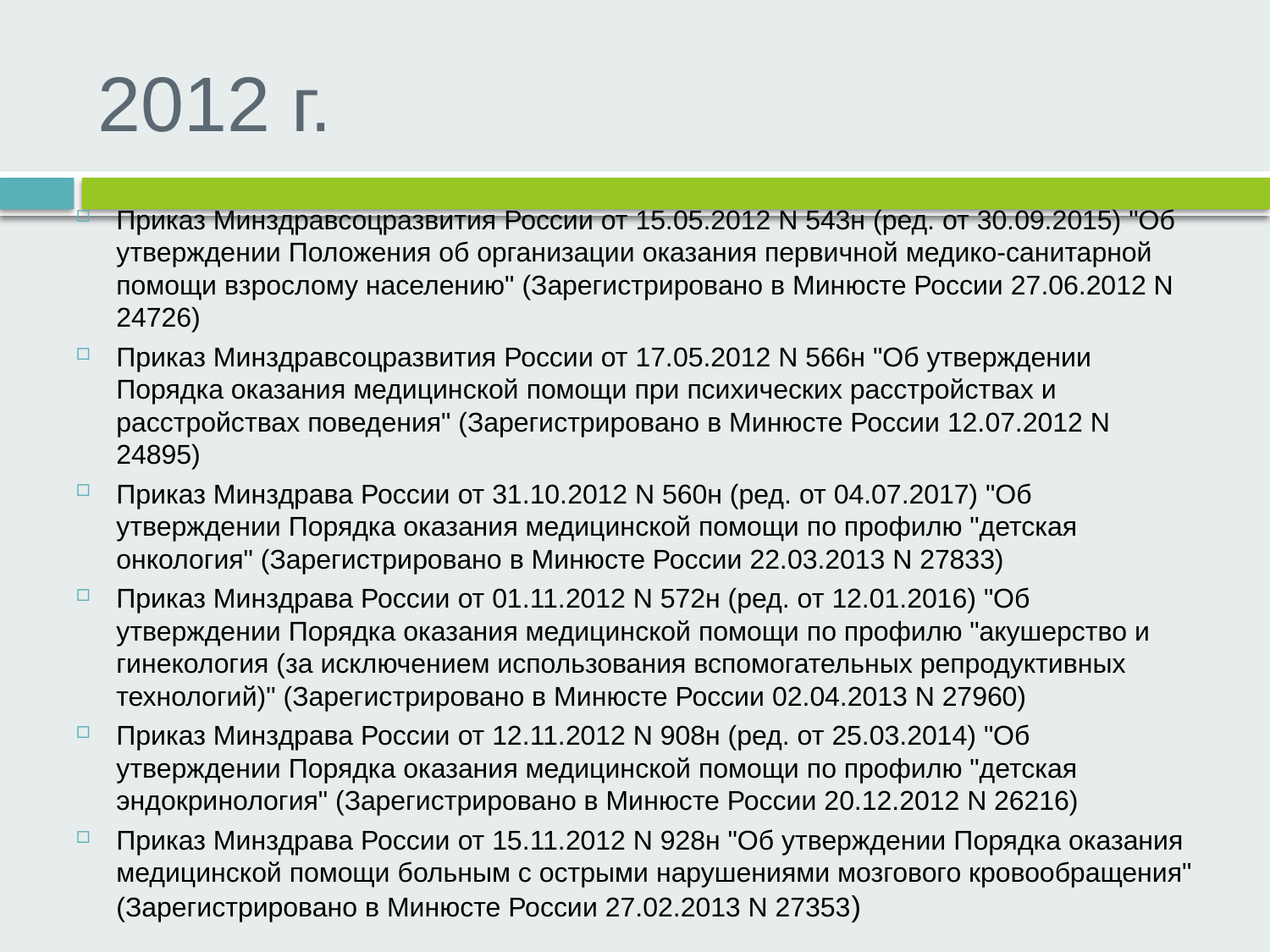

# 2012 г.
Приказ Минздравсоцразвития России от 15.05.2012 N 543н (ред. от 30.09.2015) "Об утверждении Положения об организации оказания первичной медико-санитарной помощи взрослому населению" (Зарегистрировано в Минюсте России 27.06.2012 N 24726)
Приказ Минздравсоцразвития России от 17.05.2012 N 566н "Об утверждении Порядка оказания медицинской помощи при психических расстройствах и расстройствах поведения" (Зарегистрировано в Минюсте России 12.07.2012 N 24895)
Приказ Минздрава России от 31.10.2012 N 560н (ред. от 04.07.2017) "Об утверждении Порядка оказания медицинской помощи по профилю "детская онкология" (Зарегистрировано в Минюсте России 22.03.2013 N 27833)
Приказ Минздрава России от 01.11.2012 N 572н (ред. от 12.01.2016) "Об утверждении Порядка оказания медицинской помощи по профилю "акушерство и гинекология (за исключением использования вспомогательных репродуктивных технологий)" (Зарегистрировано в Минюсте России 02.04.2013 N 27960)
Приказ Минздрава России от 12.11.2012 N 908н (ред. от 25.03.2014) "Об утверждении Порядка оказания медицинской помощи по профилю "детская эндокринология" (Зарегистрировано в Минюсте России 20.12.2012 N 26216)
Приказ Минздрава России от 15.11.2012 N 928н "Об утверждении Порядка оказания медицинской помощи больным с острыми нарушениями мозгового кровообращения" (Зарегистрировано в Минюсте России 27.02.2013 N 27353)